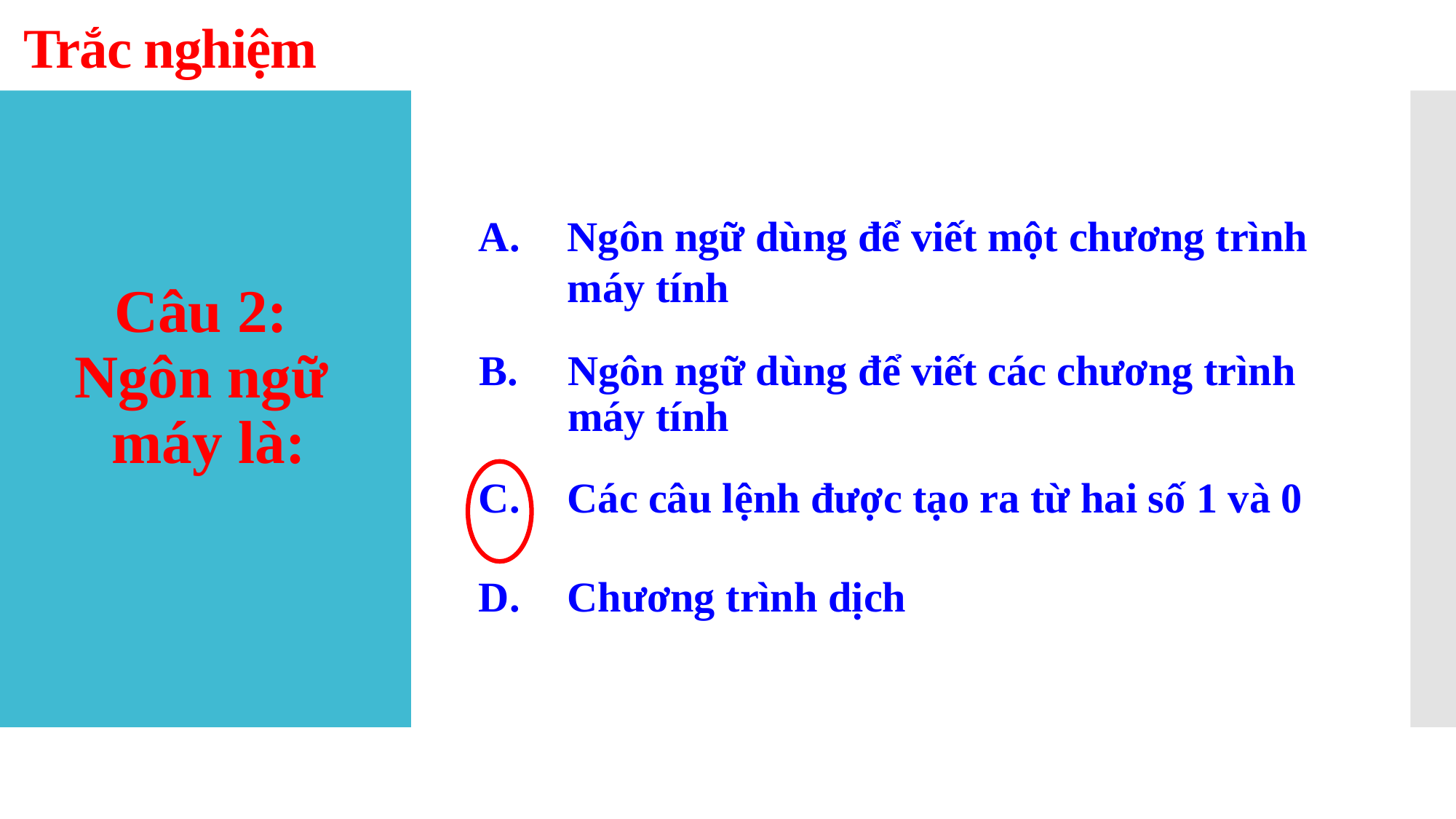

Trắc nghiệm
# Câu 2: Ngôn ngữ  máy là:
Ngôn ngữ dùng để viết một chương trình máy tính
Ngôn ngữ dùng để viết các chương trình máy tính
Các câu lệnh được tạo ra từ hai số 1 và 0

Chương trình dịch